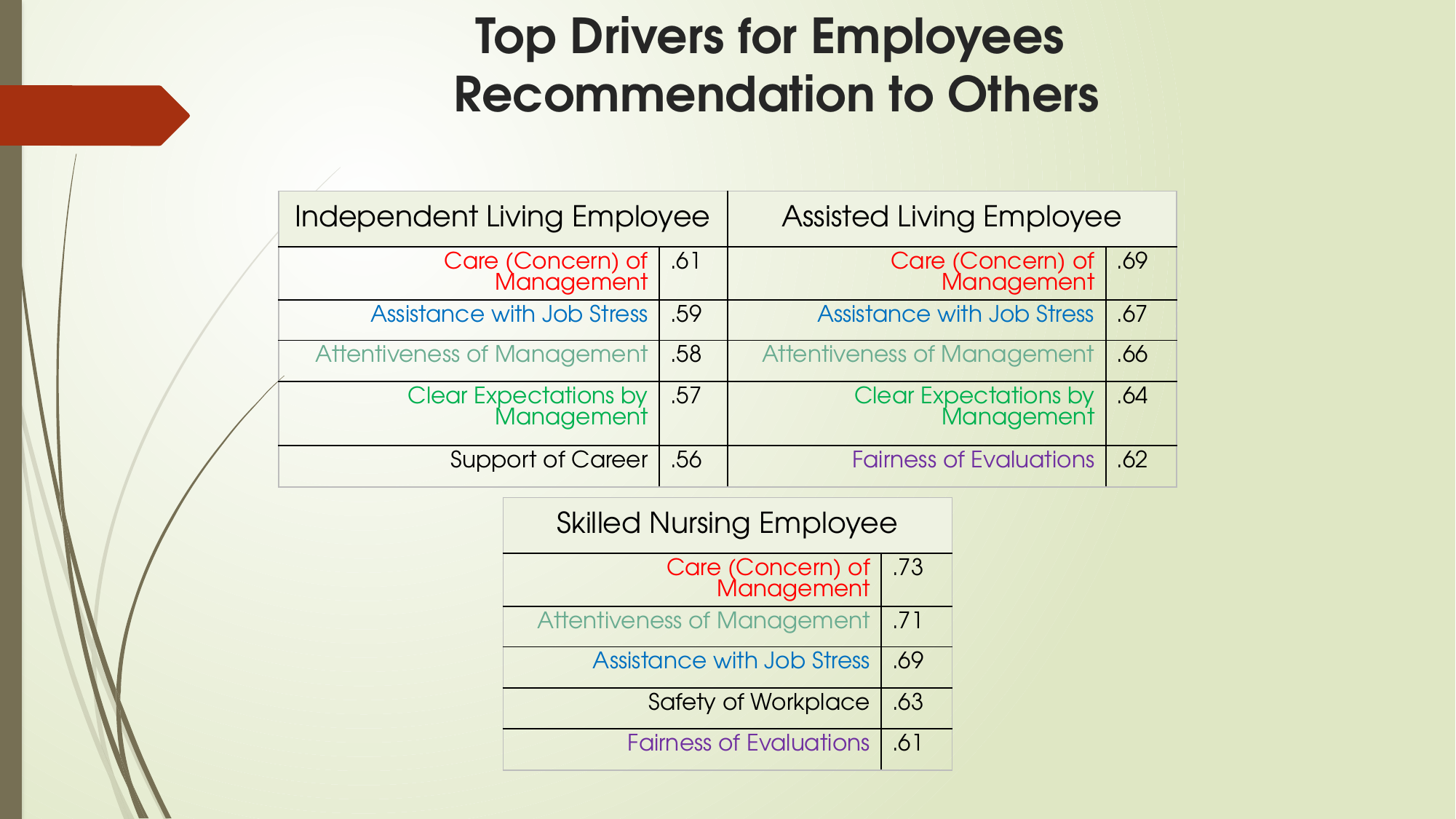

# Top Drivers for Employees Recommendation to Others
| Independent Living Employee |  | Assisted Living Employee |  |
| --- | --- | --- | --- |
| Care (Concern) of Management | .61 | Care (Concern) of Management | .69 |
| Assistance with Job Stress | .59 | Assistance with Job Stress | .67 |
| Attentiveness of Management | .58 | Attentiveness of Management | .66 |
| Clear Expectations by Management | .57 | Clear Expectations by Management | .64 |
| Support of Career | .56 | Fairness of Evaluations | .62 |
| Skilled Nursing Employee |  |
| --- | --- |
| Care (Concern) of Management | .73 |
| Attentiveness of Management | .71 |
| Assistance with Job Stress | .69 |
| Safety of Workplace | .63 |
| Fairness of Evaluations | .61 |